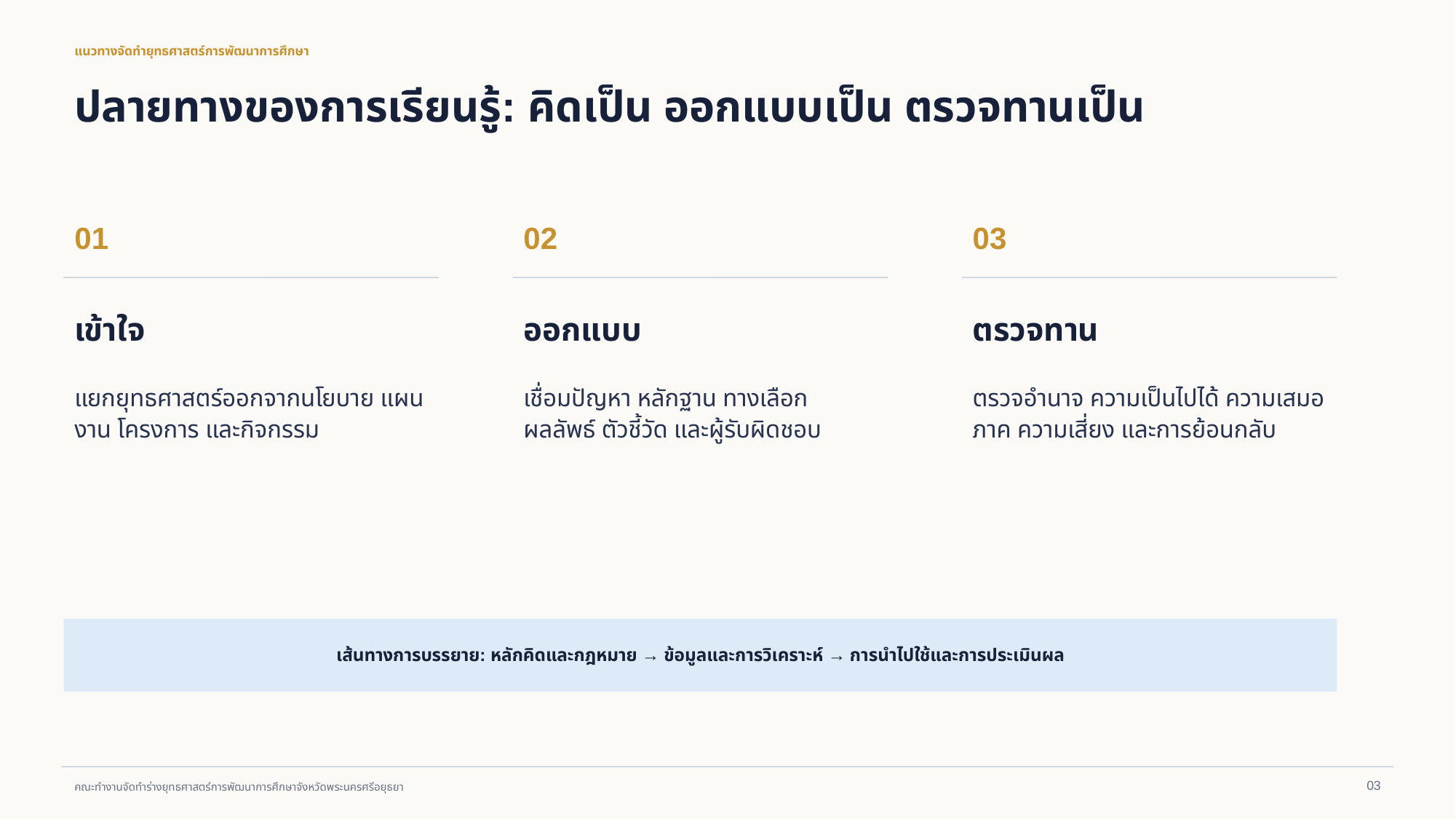

แนวทางจัดทำยุทธศาสตร์การพัฒนาการศึกษา
ปลายทางของการเรียนรู้: คิดเป็น ออกแบบเป็น ตรวจทานเป็น
01
02
03

เข้าใจ
ออกแบบ
ตรวจทาน
แยกยุทธศาสตร์ออกจากนโยบาย แผนงาน โครงการ และกิจกรรม
เชื่อมปัญหา หลักฐาน ทางเลือก ผลลัพธ์ ตัวชี้วัด และผู้รับผิดชอบ
ตรวจอำนาจ ความเป็นไปได้ ความเสมอภาค ความเสี่ยง และการย้อนกลับ

เส้นทางการบรรยาย: หลักคิดและกฎหมาย → ข้อมูลและการวิเคราะห์ → การนำไปใช้และการประเมินผล

03
คณะทำงานจัดทำร่างยุทธศาสตร์การพัฒนาการศึกษาจังหวัดพระนครศรีอยุธยา